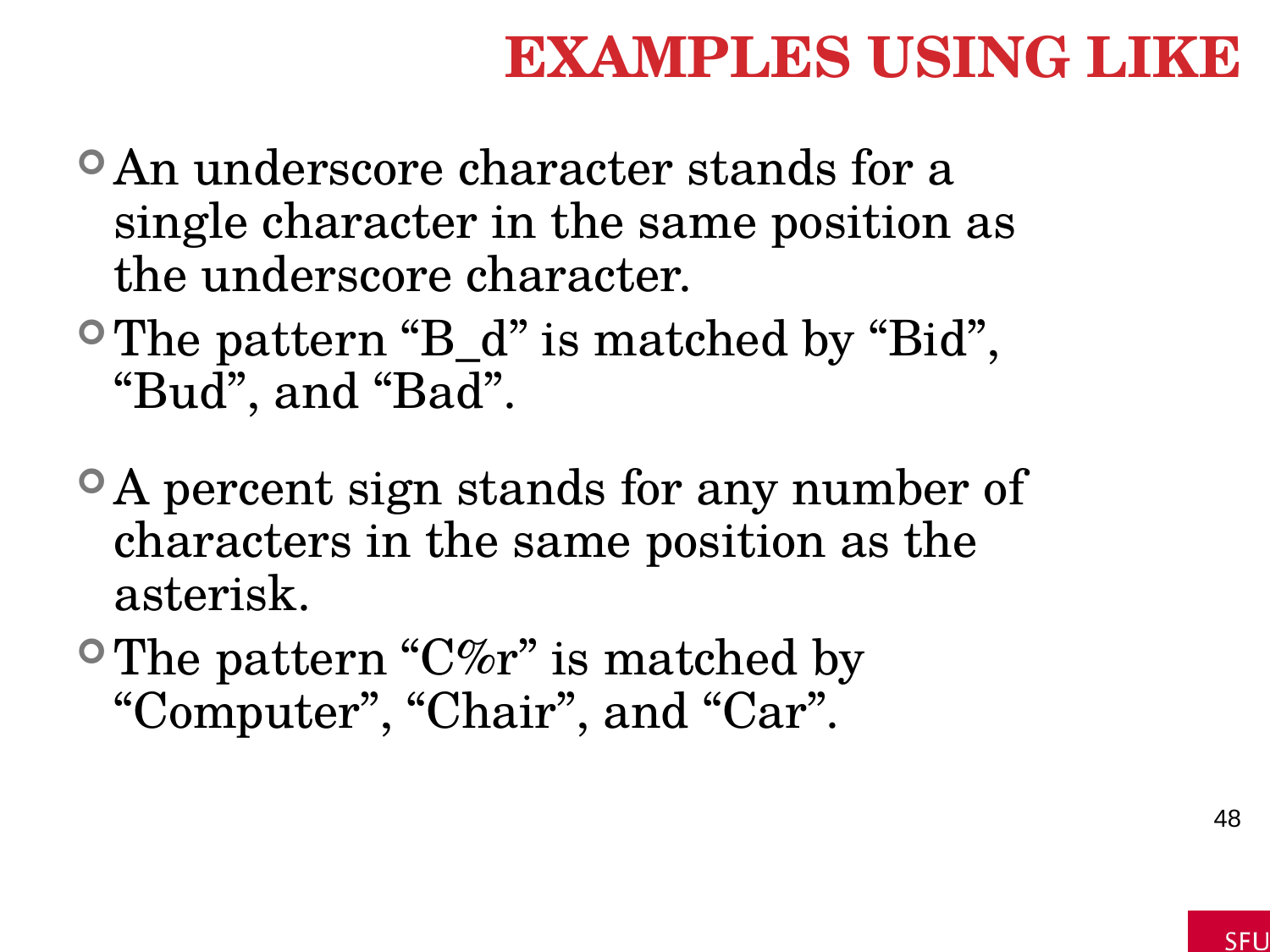

# Examples using LIKE
An underscore character stands for a single character in the same position as the underscore character.
The pattern “B_d” is matched by “Bid”, “Bud”, and “Bad”.
A percent sign stands for any number of characters in the same position as the asterisk.
The pattern “C%r” is matched by “Computer”, “Chair”, and “Car”.
48